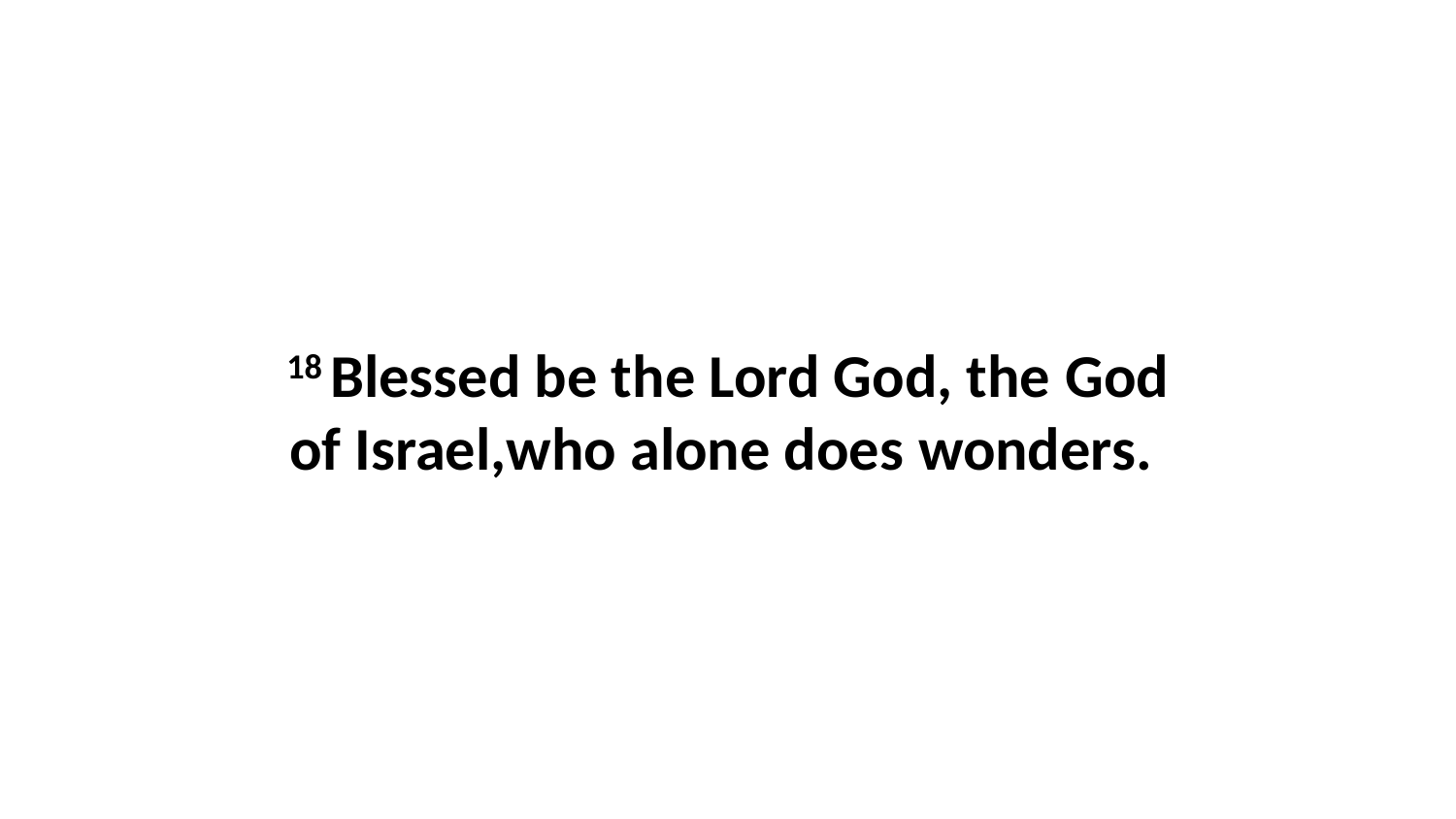

18 Blessed be the Lord God, the God of Israel,who alone does wonders.